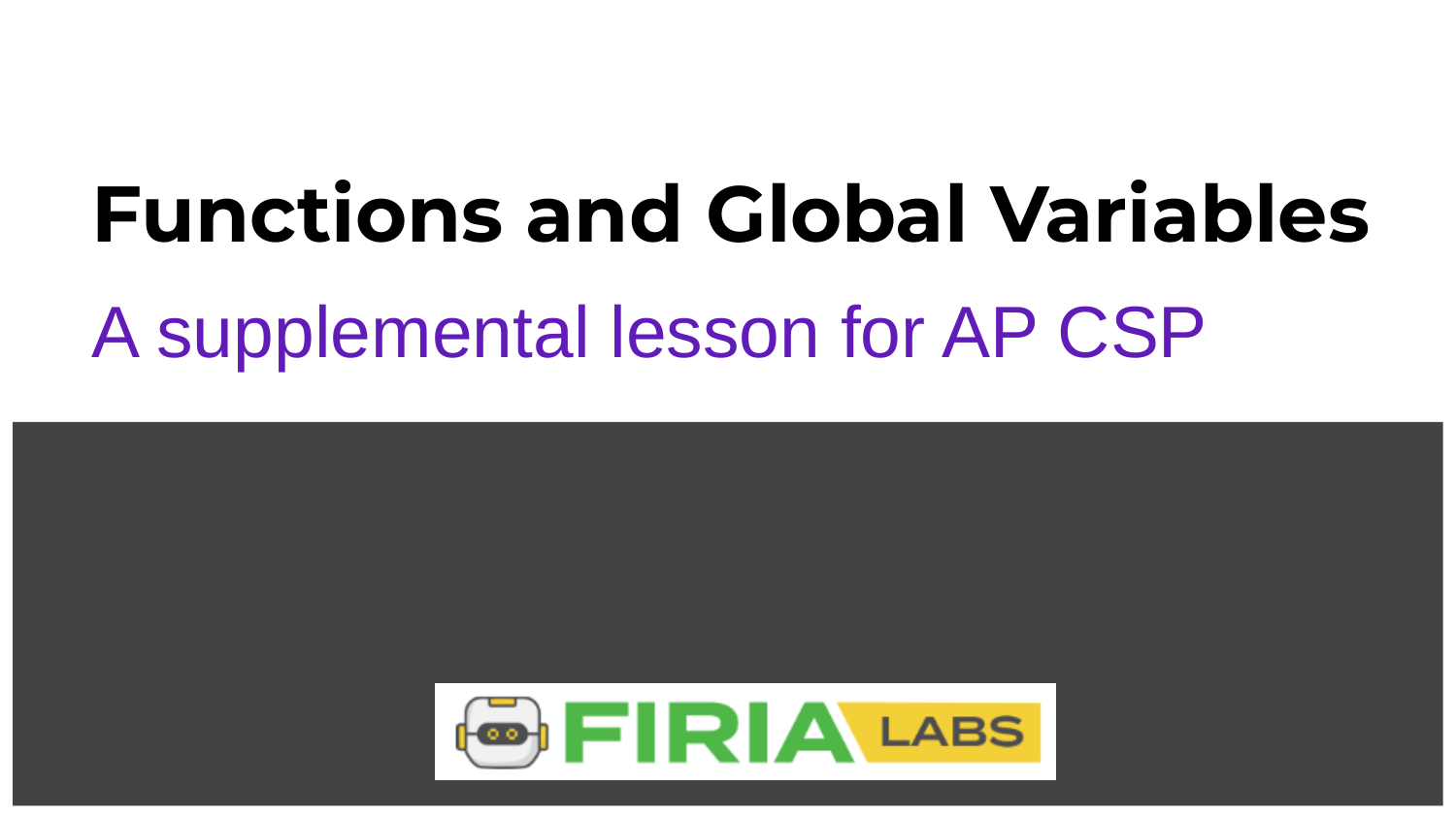

# Functions and Global Variables
A supplemental lesson for AP CSP